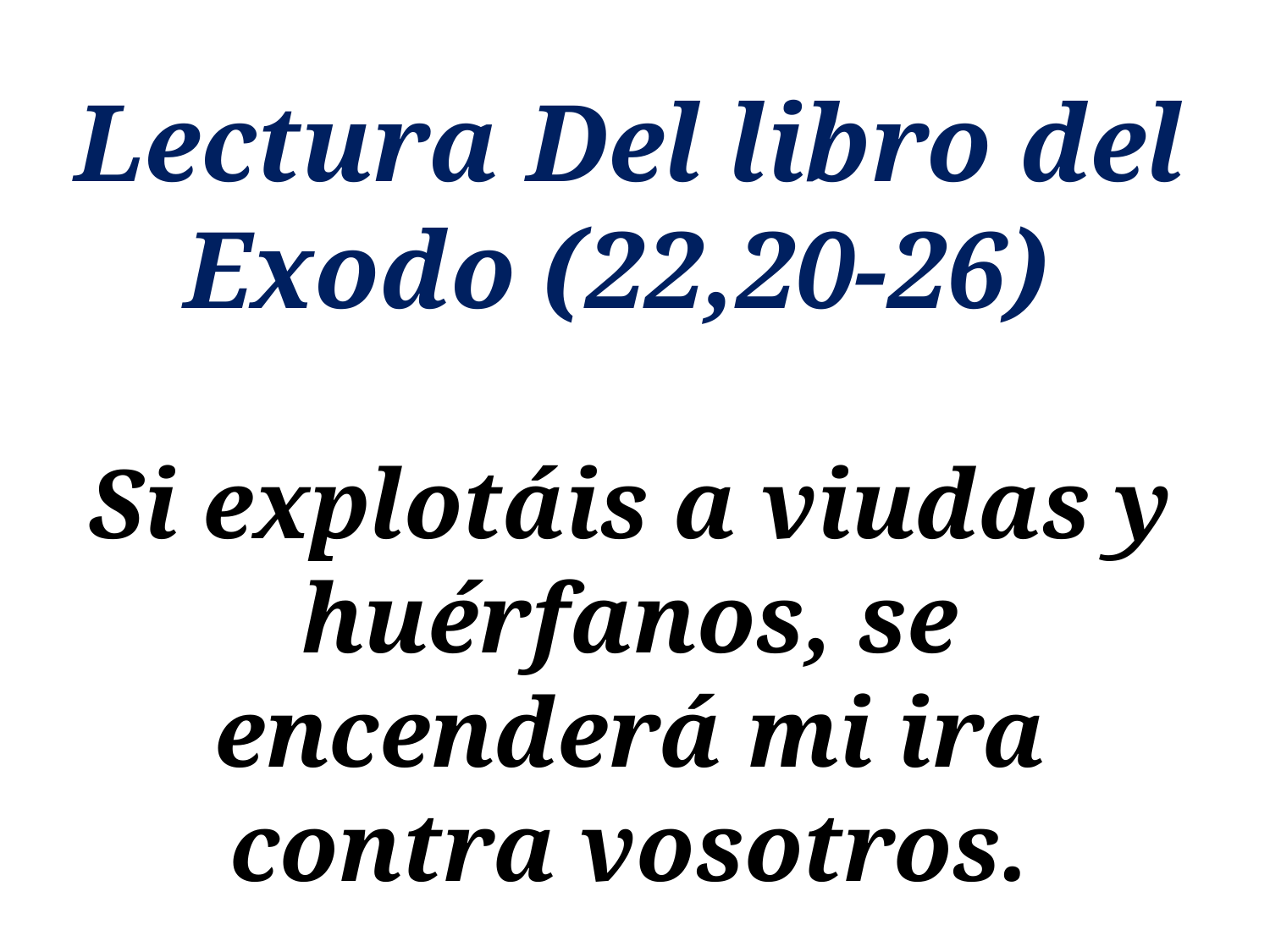

Lectura Del libro del Exodo (22,20-26)
Si explotáis a viudas y huérfanos, se encenderá mi ira contra vosotros.